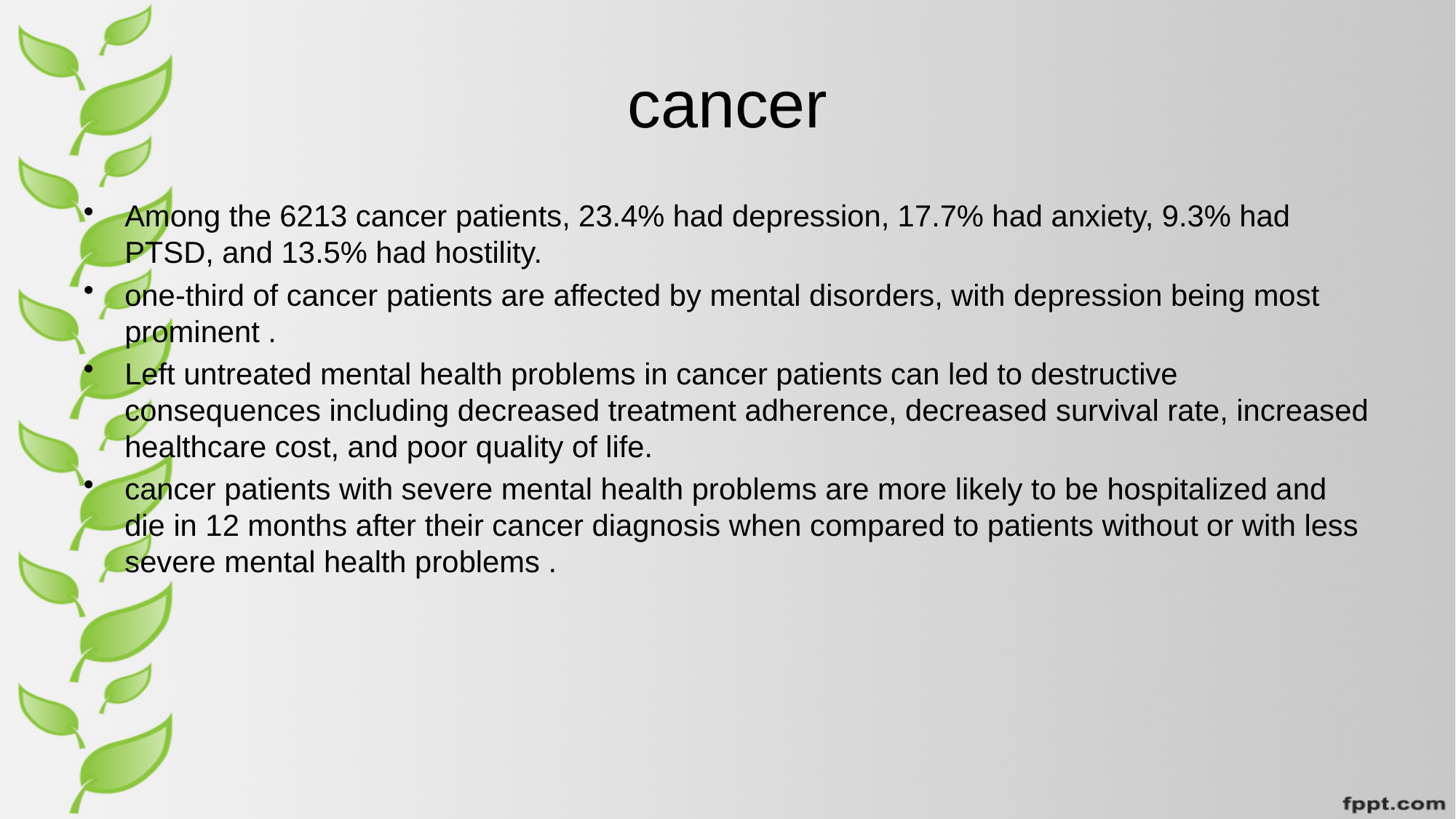

# cancer
Among the 6213 cancer patients, 23.4% had depression, 17.7% had anxiety, 9.3% had PTSD, and 13.5% had hostility.
one-third of cancer patients are affected by mental disorders, with depression being most prominent .
Left untreated mental health problems in cancer patients can led to destructive consequences including decreased treatment adherence, decreased survival rate, increased healthcare cost, and poor quality of life.
cancer patients with severe mental health problems are more likely to be hospitalized and die in 12 months after their cancer diagnosis when compared to patients without or with less severe mental health problems .